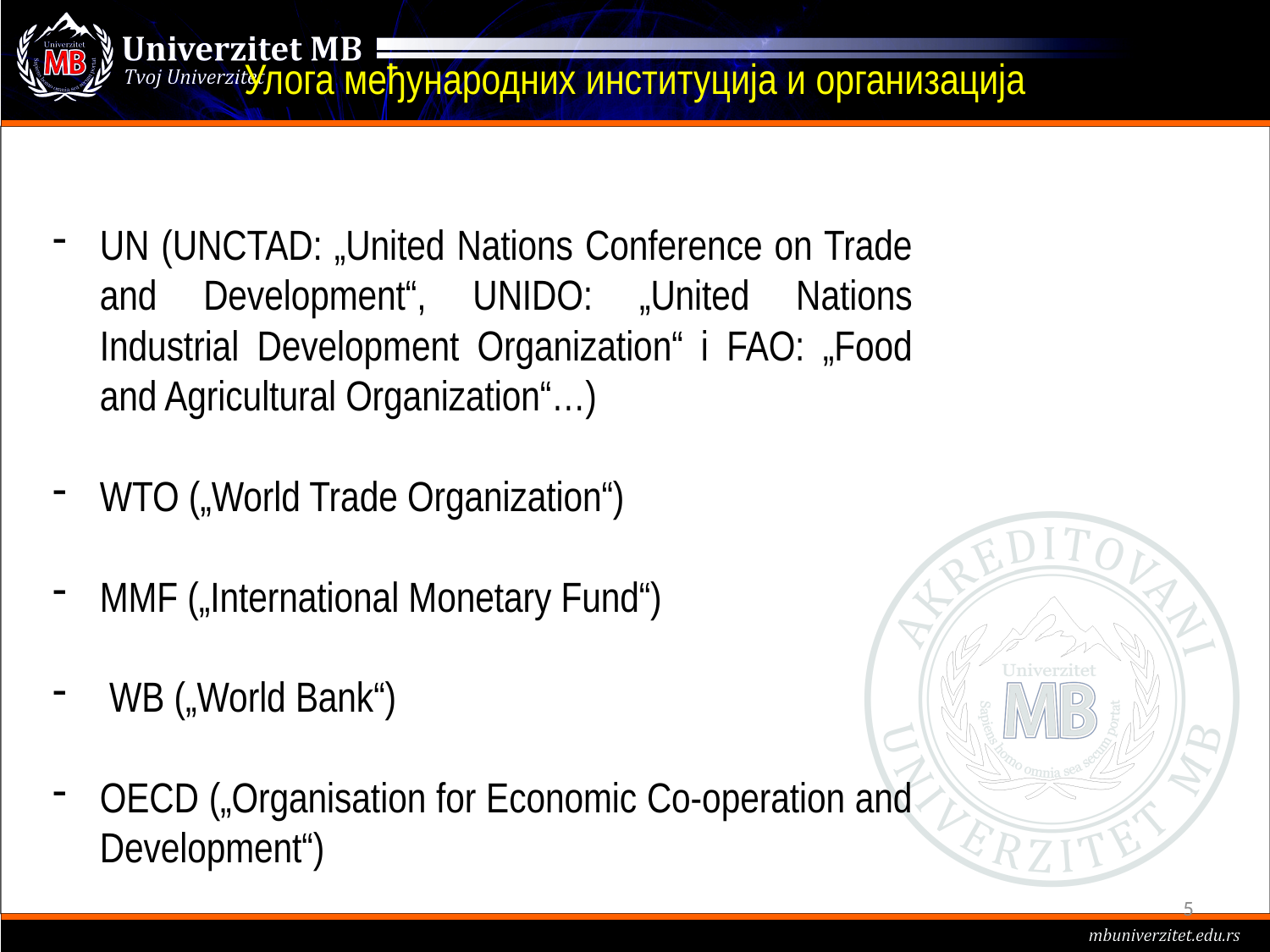

# Улога међународних институција и организација

UN (UNCTAD: „United Nations Conference on Trade and Development“, UNIDO: „United Nations Industrial Development Organization“ i FAO: „Food and Agricultural Organization“…)

WTO („World Trade Organization“)

MMF („International Monetary Fund“)

 WB („World Bank“)

OECD („Organisation for Economic Co-operation and Development“)

5